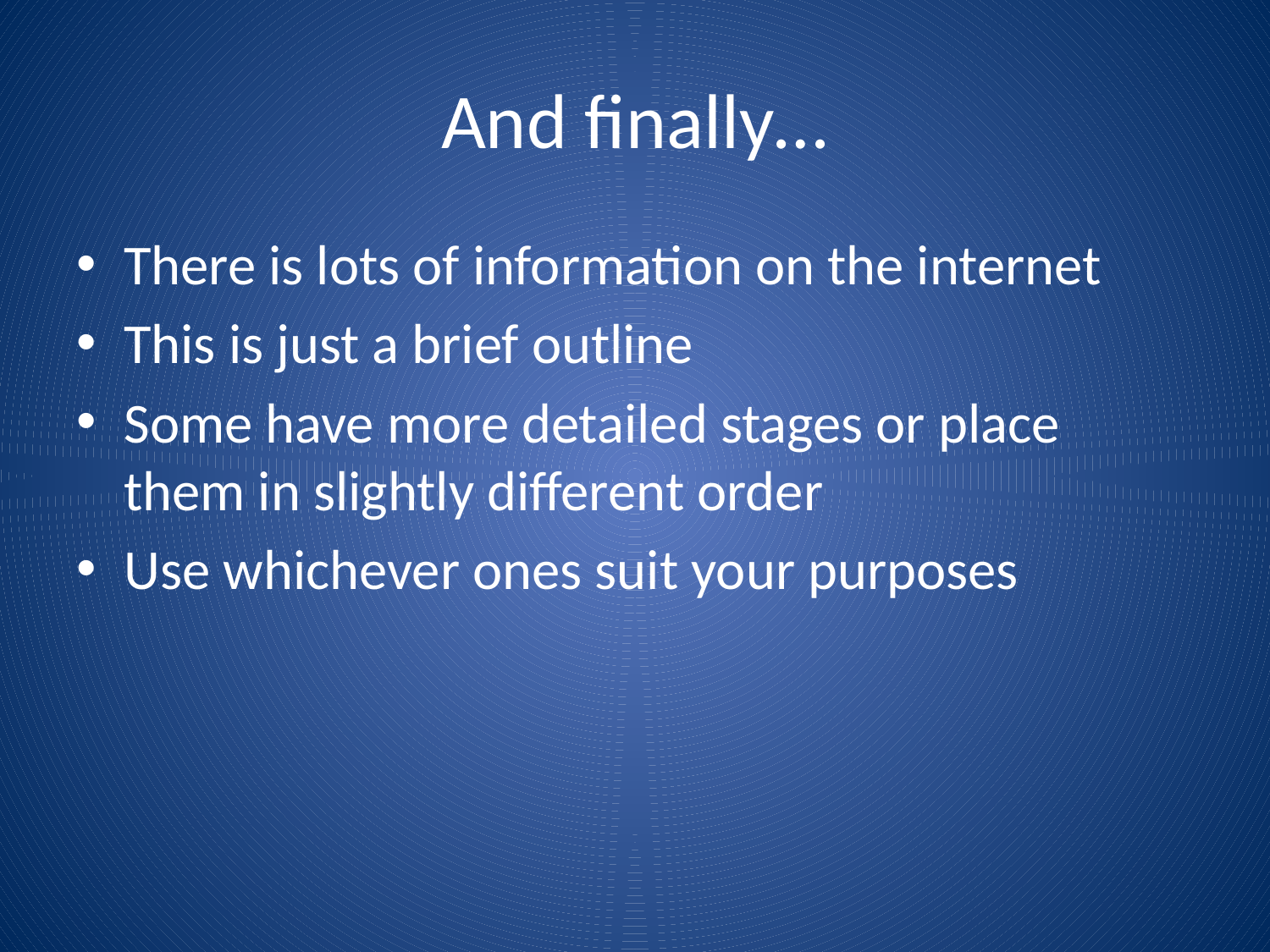

# And finally…
There is lots of information on the internet
This is just a brief outline
Some have more detailed stages or place them in slightly different order
Use whichever ones suit your purposes